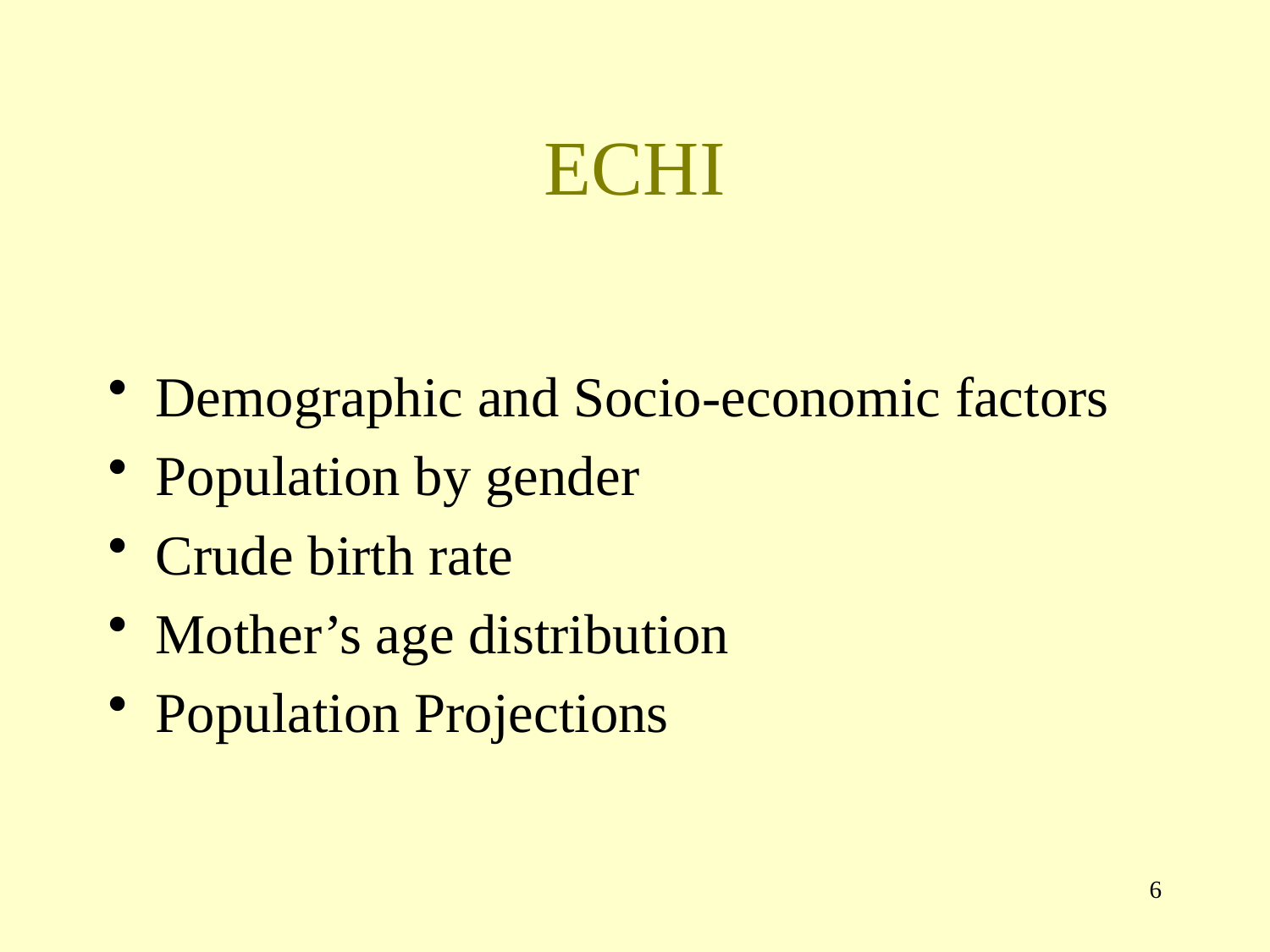

# ECHI

Demographic and Socio-economic factors
Population by gender
Crude birth rate
Mother’s age distribution
Population Projections
6